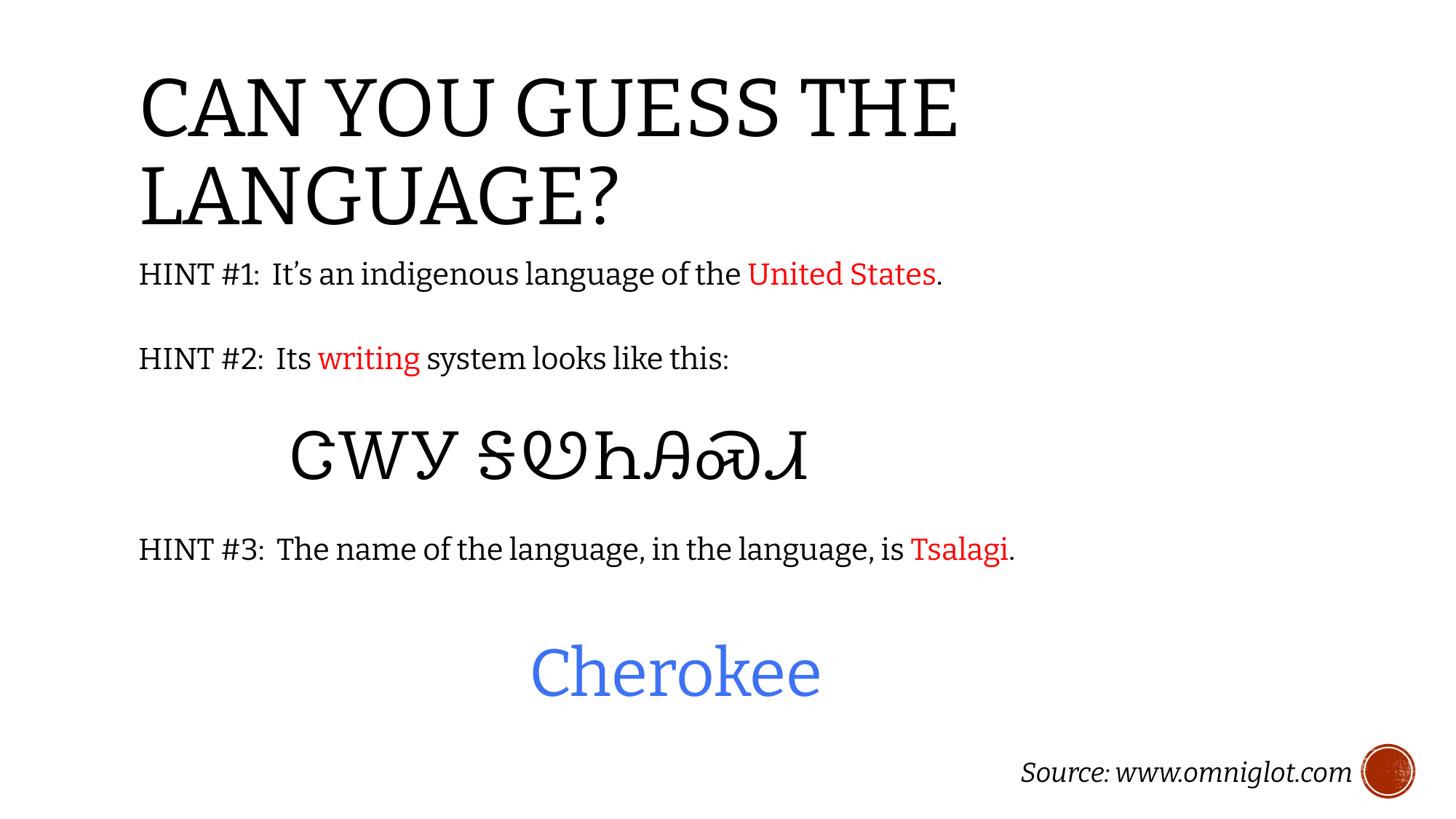

# CAN YOU GUESS THE LANGUAGE?
HINT #1:  It’s an indigenous language of the United States.
HINT #2:  Its writing system looks like this:
ᏣᎳᎩ ᎦᏬᏂᎯᏍᏗ
HINT #3:  The name of the language, in the language, is Tsalagi.
Cherokee
Source: www.omniglot.com